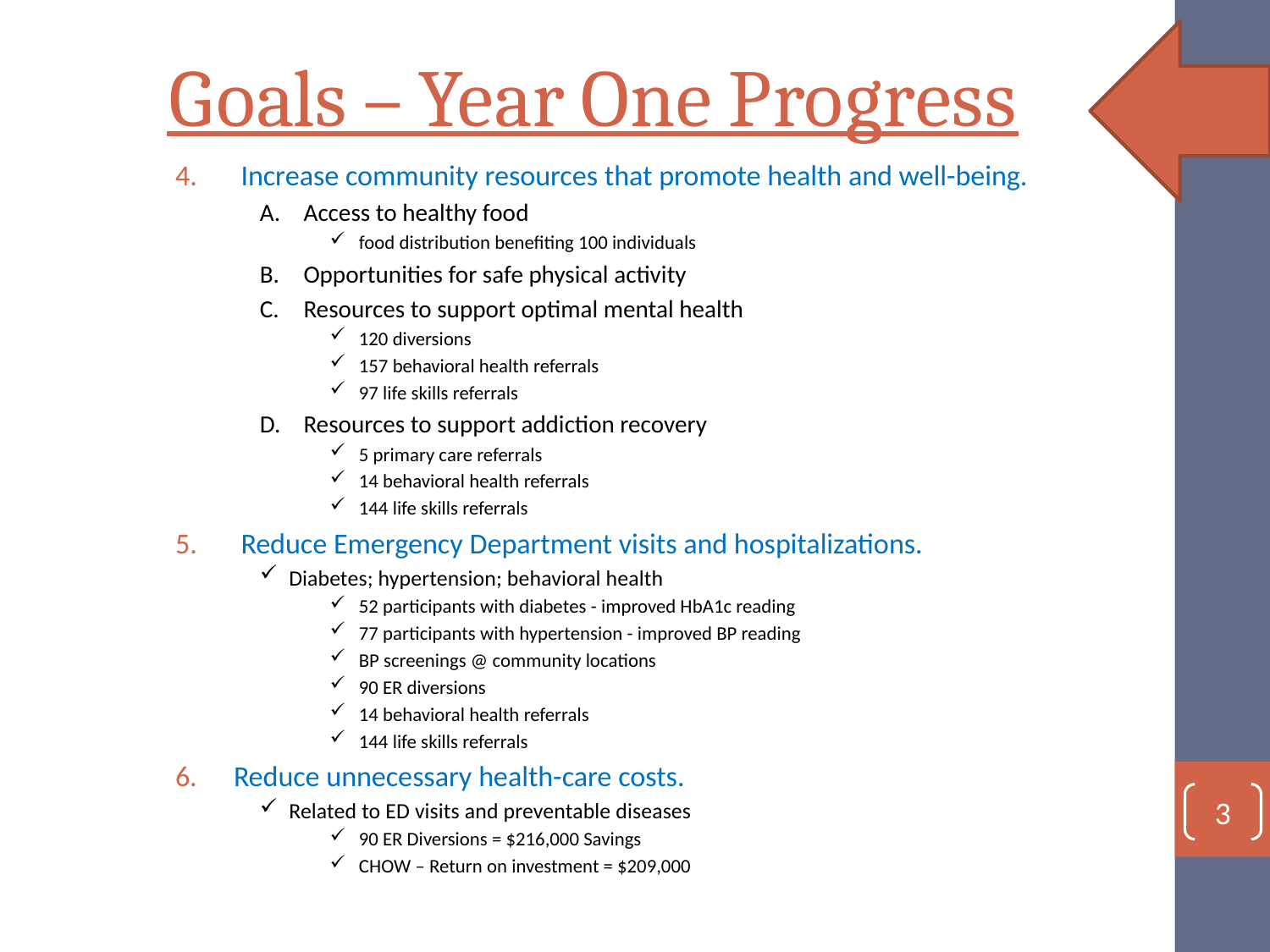

# Goals – Year One Progress
Increase community resources that promote health and well-being.
Access to healthy food
food distribution benefiting 100 individuals
Opportunities for safe physical activity
Resources to support optimal mental health
120 diversions
157 behavioral health referrals
97 life skills referrals
Resources to support addiction recovery
5 primary care referrals
14 behavioral health referrals
144 life skills referrals
Reduce Emergency Department visits and hospitalizations.
Diabetes; hypertension; behavioral health
52 participants with diabetes - improved HbA1c reading
77 participants with hypertension - improved BP reading
BP screenings @ community locations
90 ER diversions
14 behavioral health referrals
144 life skills referrals
Reduce unnecessary health-care costs.
Related to ED visits and preventable diseases
90 ER Diversions = $216,000 Savings
CHOW – Return on investment = $209,000

3